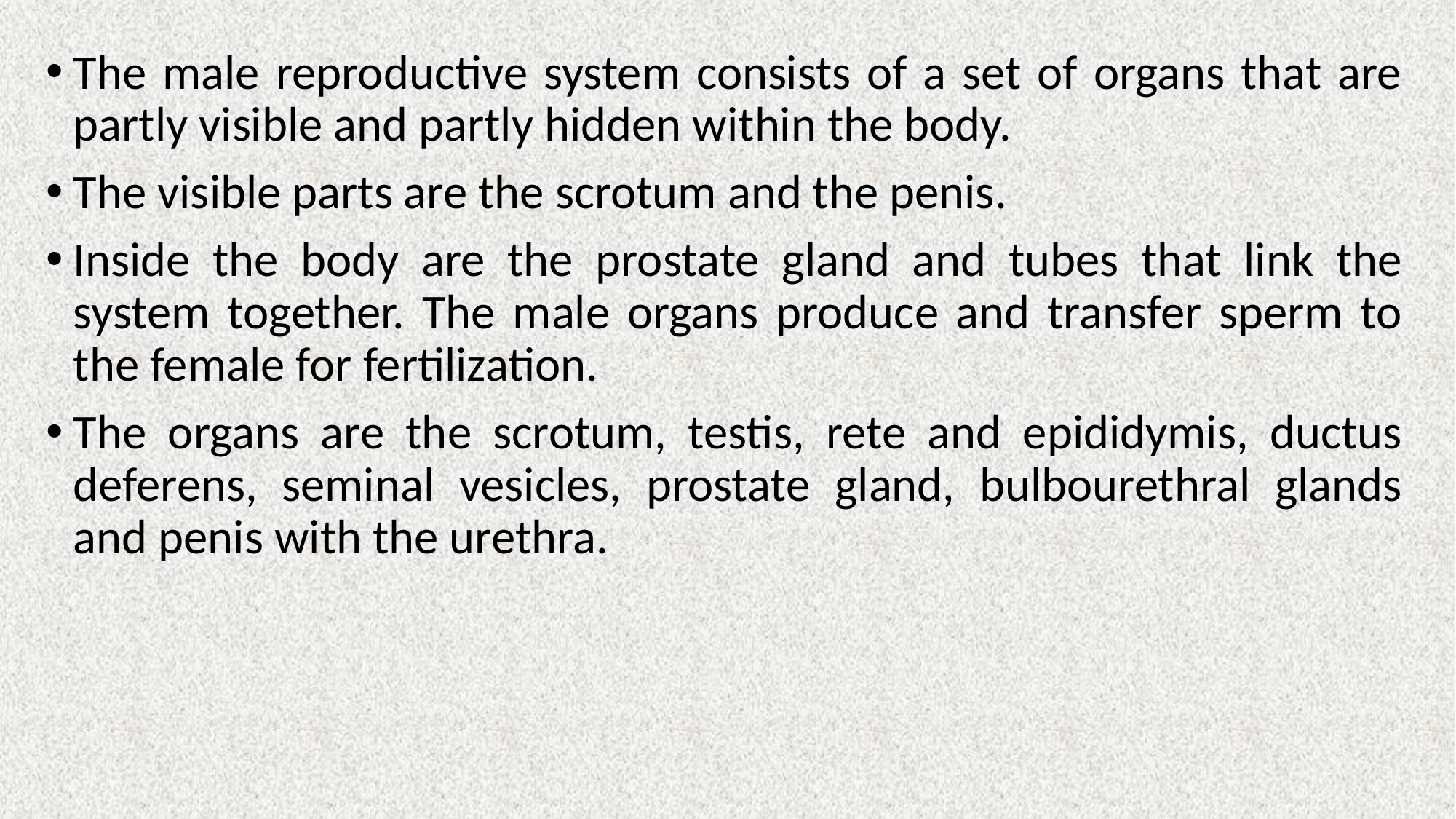

The male reproductive system consists of a set of organs that are partly visible and partly hidden within the body.
The visible parts are the scrotum and the penis.
Inside the body are the prostate gland and tubes that link the system together. The male organs produce and transfer sperm to the female for fertilization.
The organs are the scrotum, testis, rete and epididymis, ductus deferens, seminal vesicles, prostate gland, bulbourethral glands and penis with the urethra.